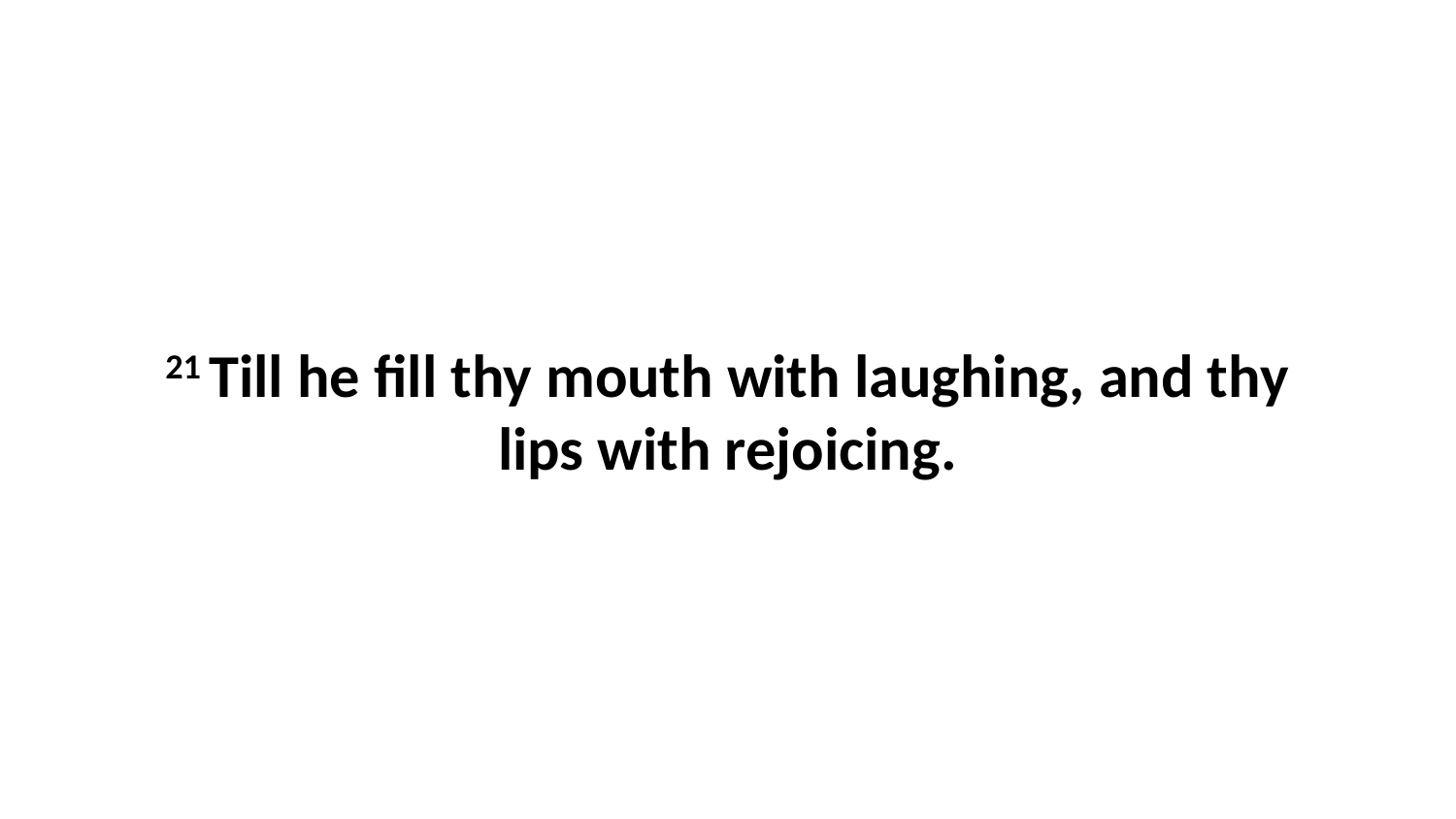

21 Till he fill thy mouth with laughing, and thy lips with rejoicing.